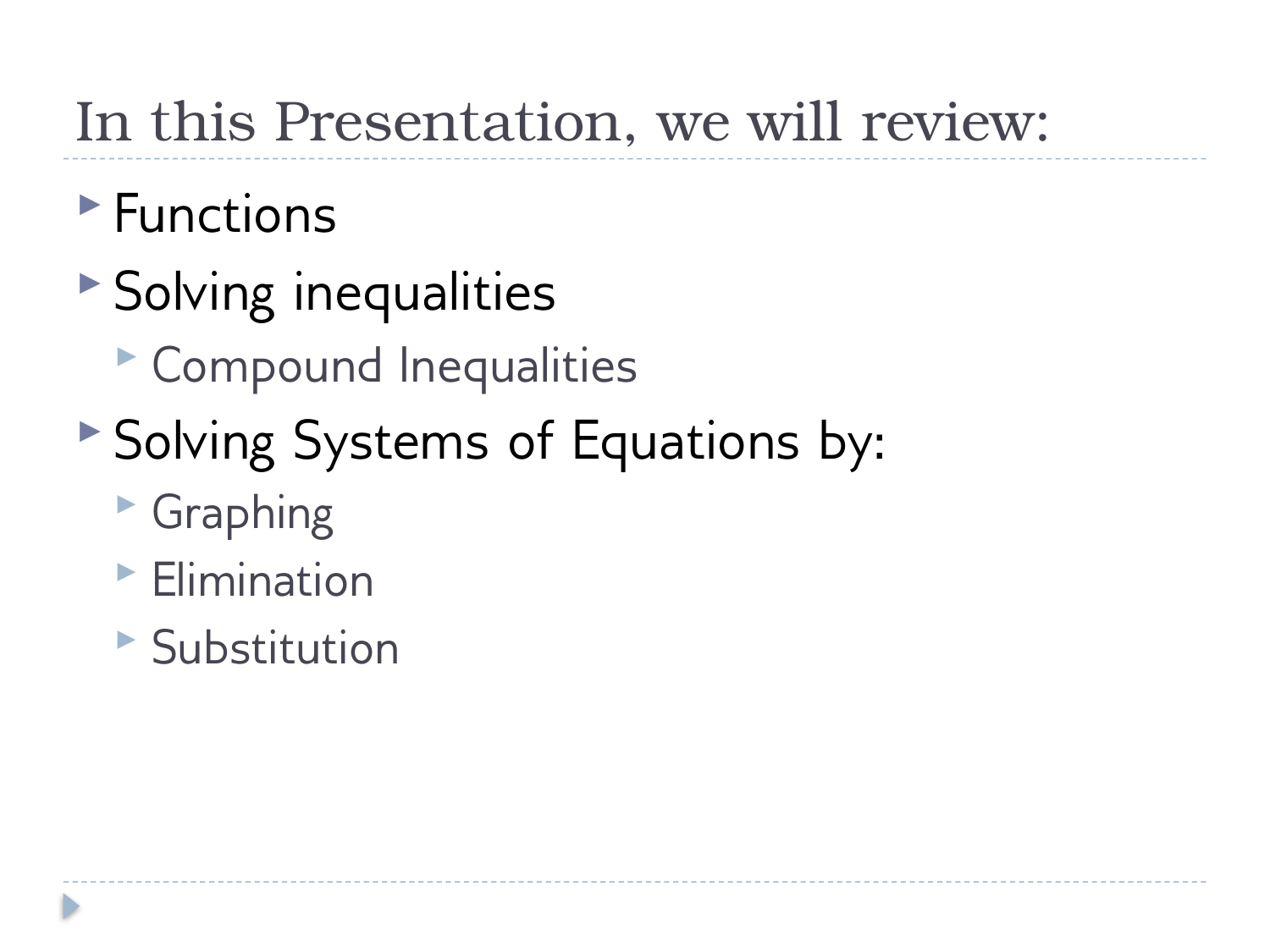

# In this Presentation, we will review:
Functions
Solving inequalities
Compound Inequalities
Solving Systems of Equations by:
Graphing
Elimination
Substitution